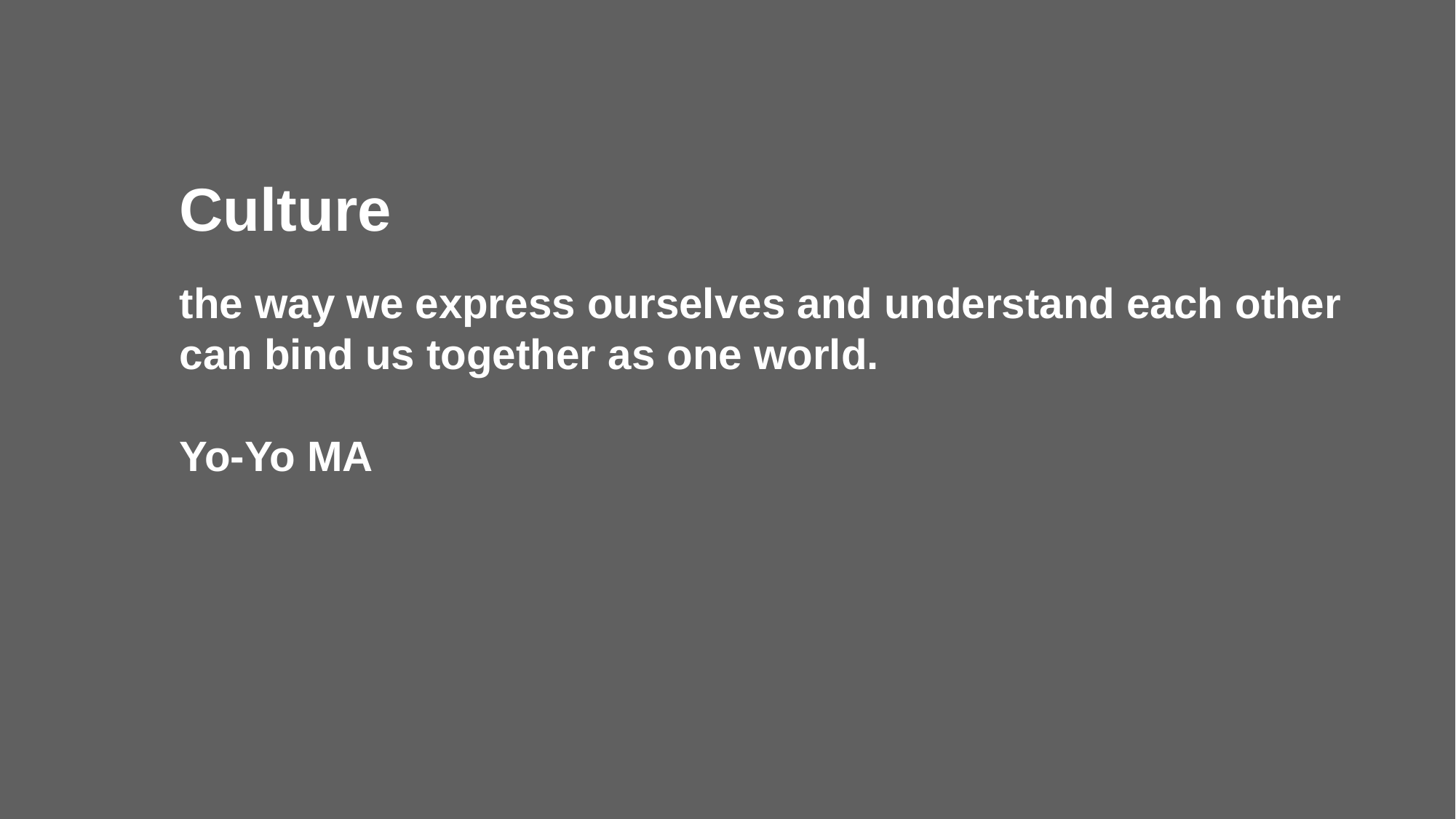

Culture

the way we express ourselves and understand each other
can bind us together as one world.

Yo-Yo MA